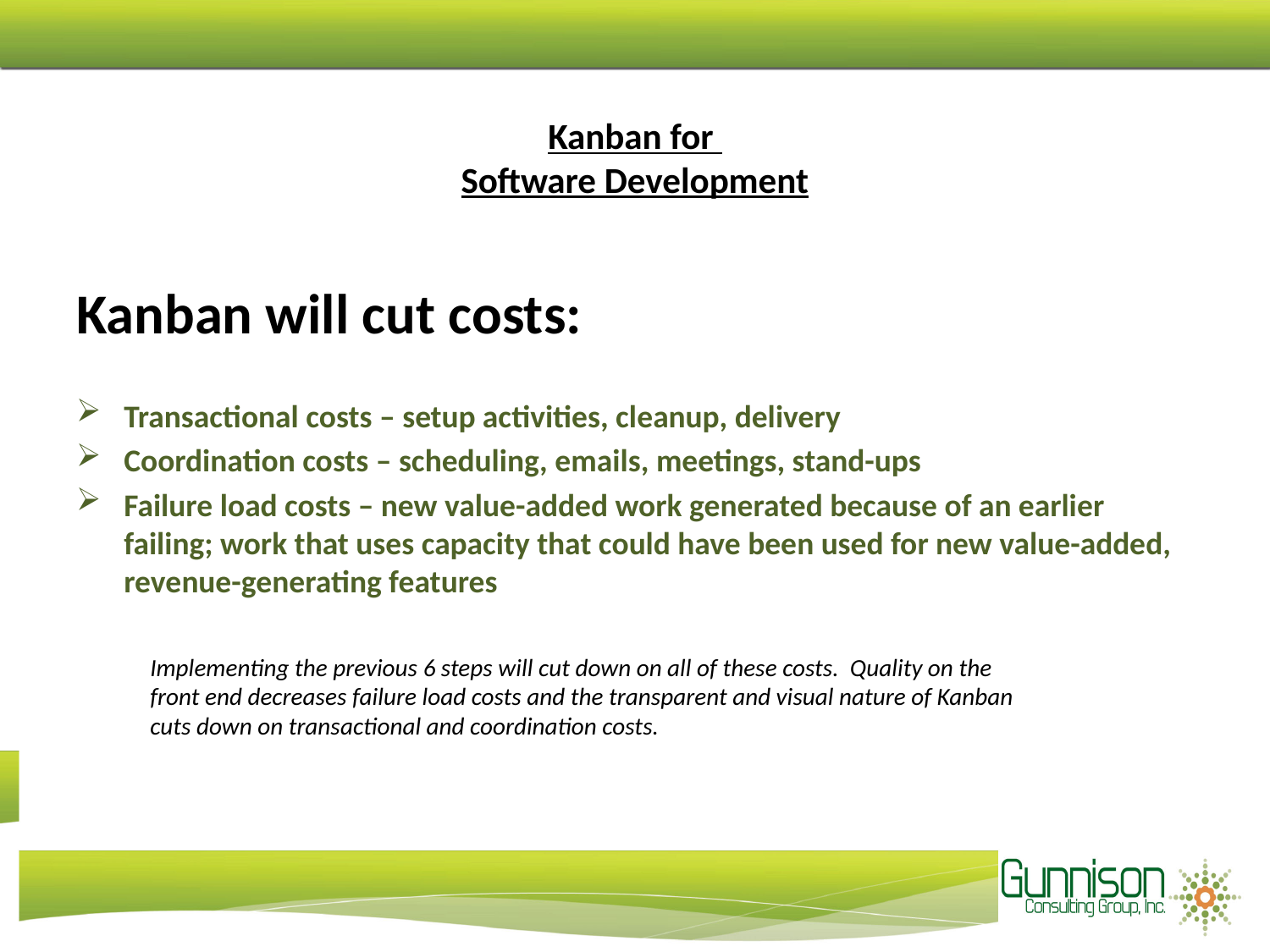

# Kanban for Software Development
Kanban will cut costs:

Transactional costs – setup activities, cleanup, delivery
Coordination costs – scheduling, emails, meetings, stand-ups
Failure load costs – new value-added work generated because of an earlier failing; work that uses capacity that could have been used for new value-added, revenue-generating features
Implementing the previous 6 steps will cut down on all of these costs.  Quality on the front end decreases failure load costs and the transparent and visual nature of Kanban cuts down on transactional and coordination costs.